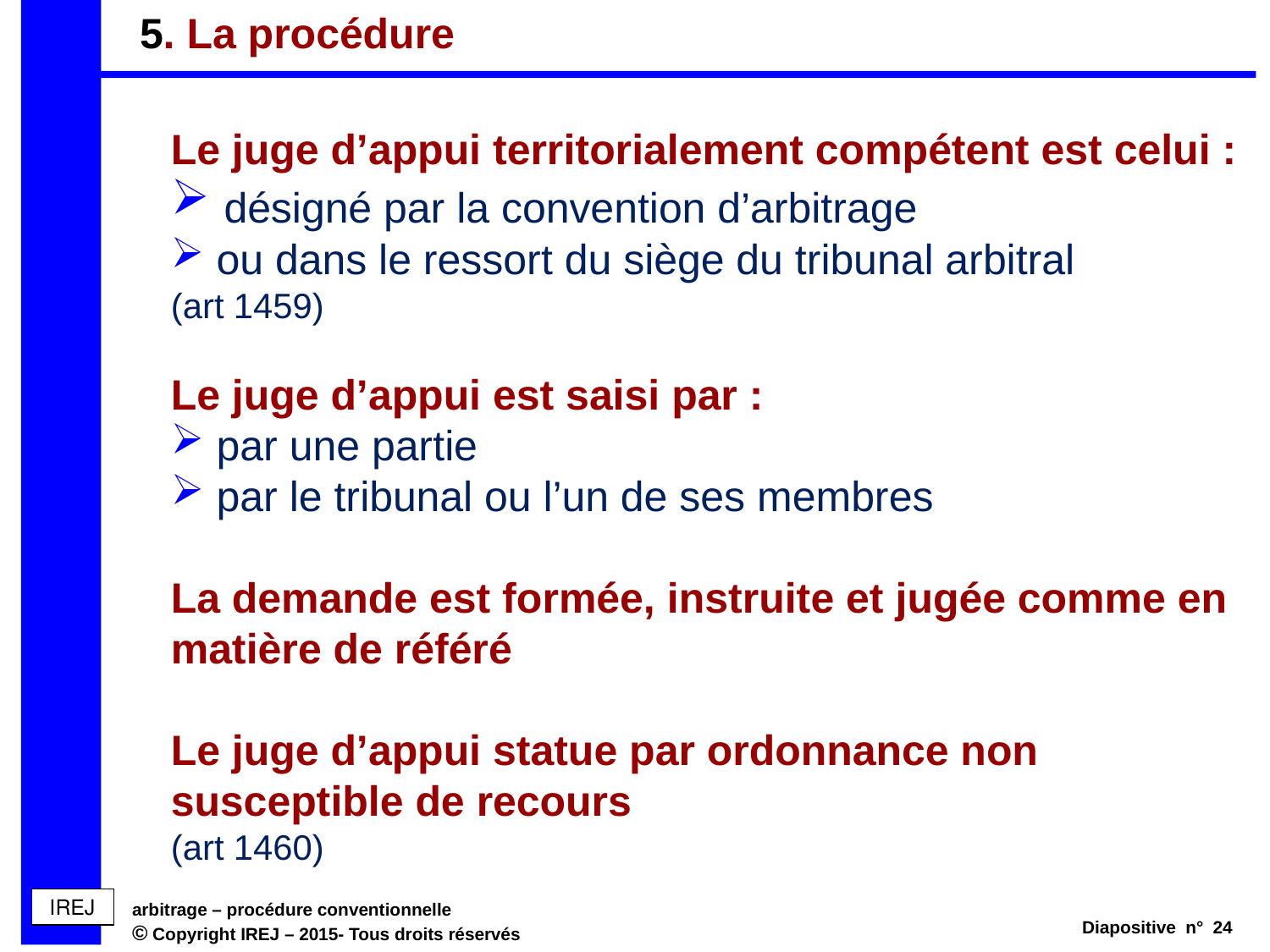

# 5. La procédure
Le juge d’appui territorialement compétent est celui :
 désigné par la convention d’arbitrage
 ou dans le ressort du siège du tribunal arbitral
(art 1459)

Le juge d’appui est saisi par :
 par une partie
 par le tribunal ou l’un de ses membres

La demande est formée, instruite et jugée comme en matière de référé

Le juge d’appui statue par ordonnance non susceptible de recours
(art 1460)